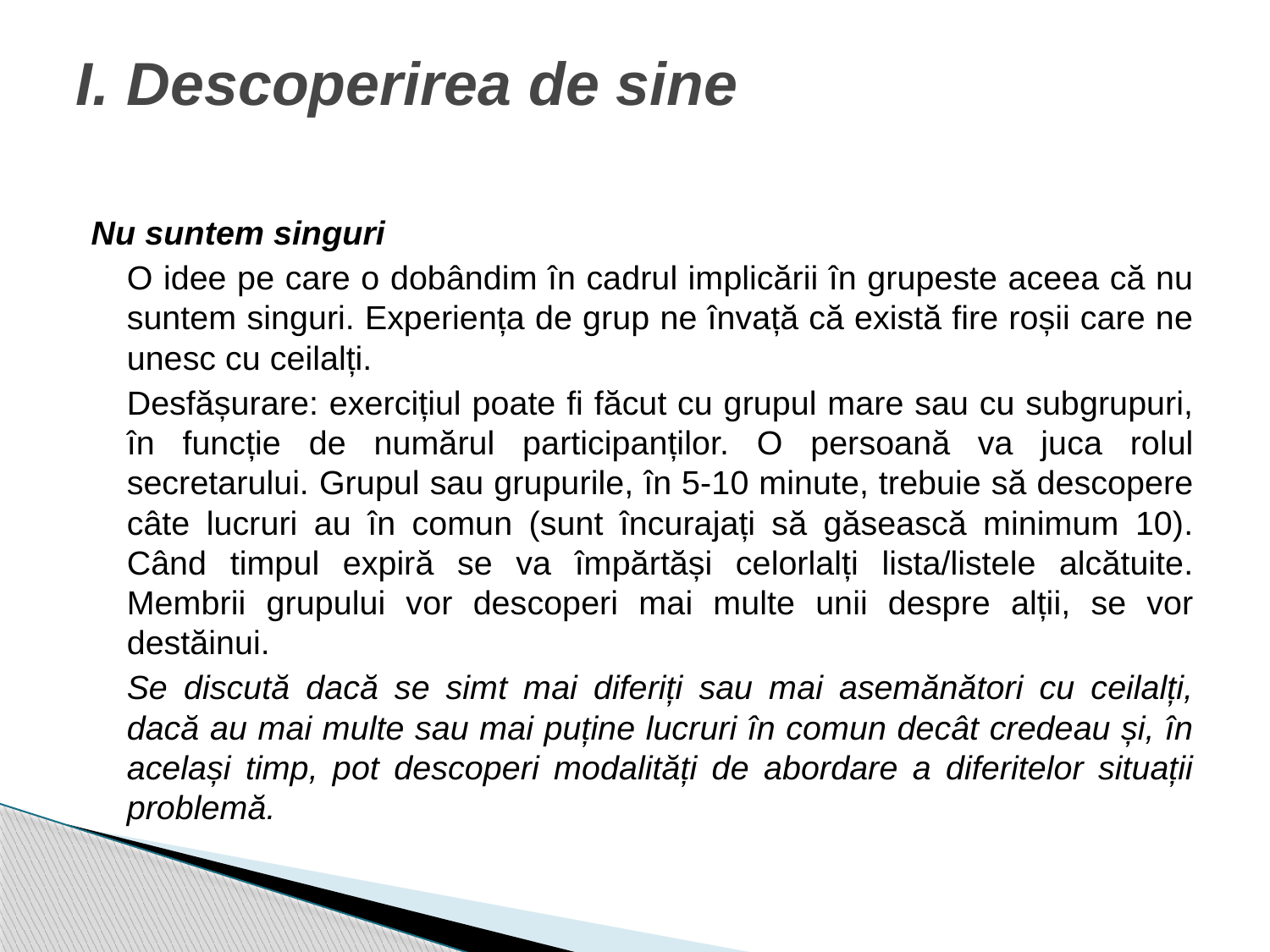

# I. Descoperirea de sine
Nu suntem singuri
		O idee pe care o dobândim în cadrul implicării în grupeste aceea că nu suntem singuri. Experiența de grup ne învață că există fire roșii care ne unesc cu ceilalți.
		Desfășurare: exercițiul poate fi făcut cu grupul mare sau cu subgrupuri, în funcție de numărul participanților. O persoană va juca rolul secretarului. Grupul sau grupurile, în 5-10 minute, trebuie să descopere câte lucruri au în comun (sunt încurajați să găsească minimum 10). Când timpul expiră se va împărtăși celorlalți lista/listele alcătuite. Membrii grupului vor descoperi mai multe unii despre alții, se vor destăinui.
		Se discută dacă se simt mai diferiți sau mai asemănători cu ceilalți, dacă au mai multe sau mai puține lucruri în comun decât credeau și, în același timp, pot descoperi modalități de abordare a diferitelor situații problemă.